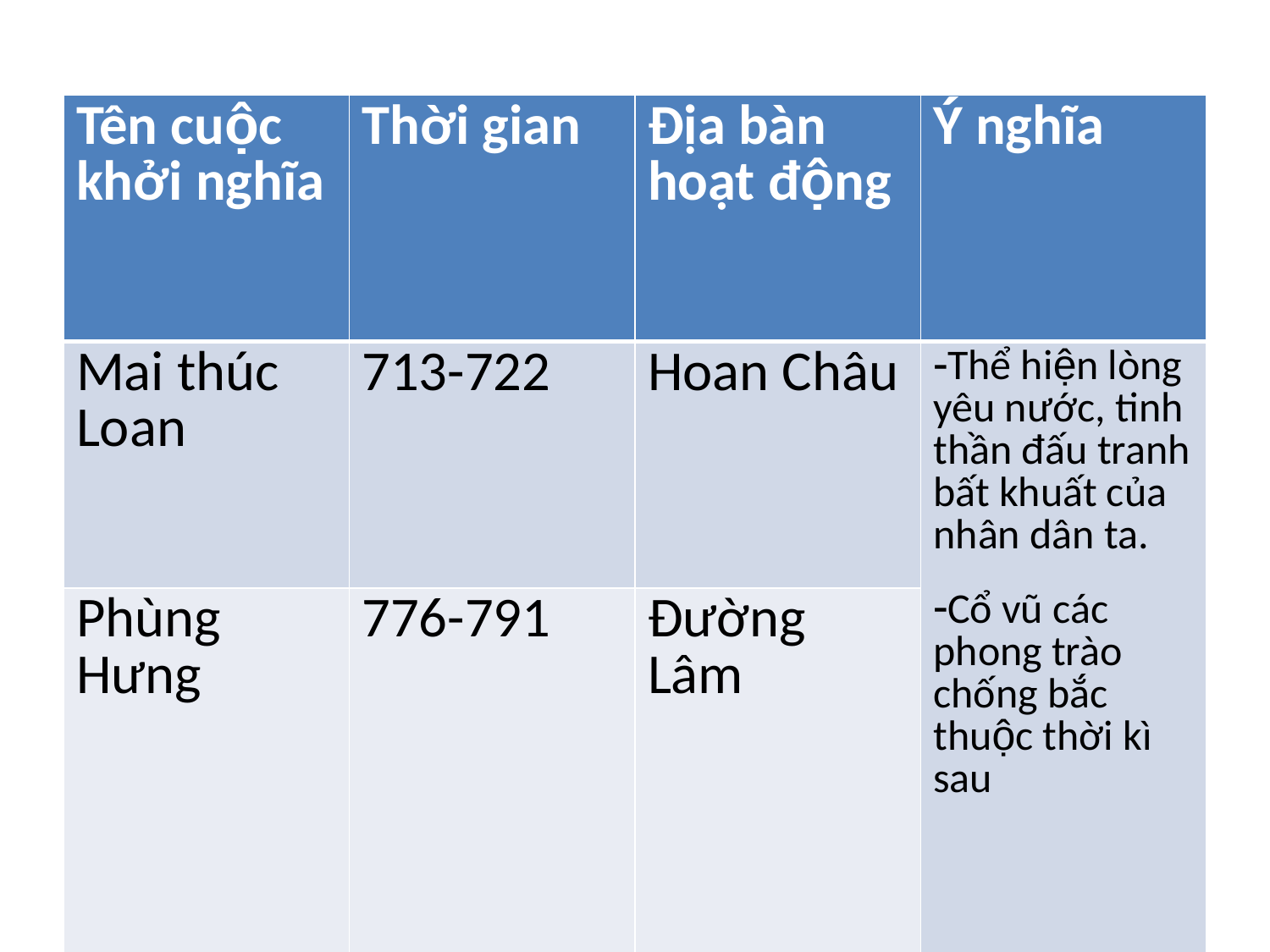

#
| Tên cuộc khởi nghĩa | Thời gian | Địa bàn hoạt động | Ý nghĩa |
| --- | --- | --- | --- |
| Mai thúc Loan | 713-722 | Hoan Châu | Thể hiện lòng yêu nước, tinh thần đấu tranh bất khuất của nhân dân ta. Cổ vũ các phong trào chống bắc thuộc thời kì sau |
| Phùng Hưng | 776-791 | Đường Lâm |  |